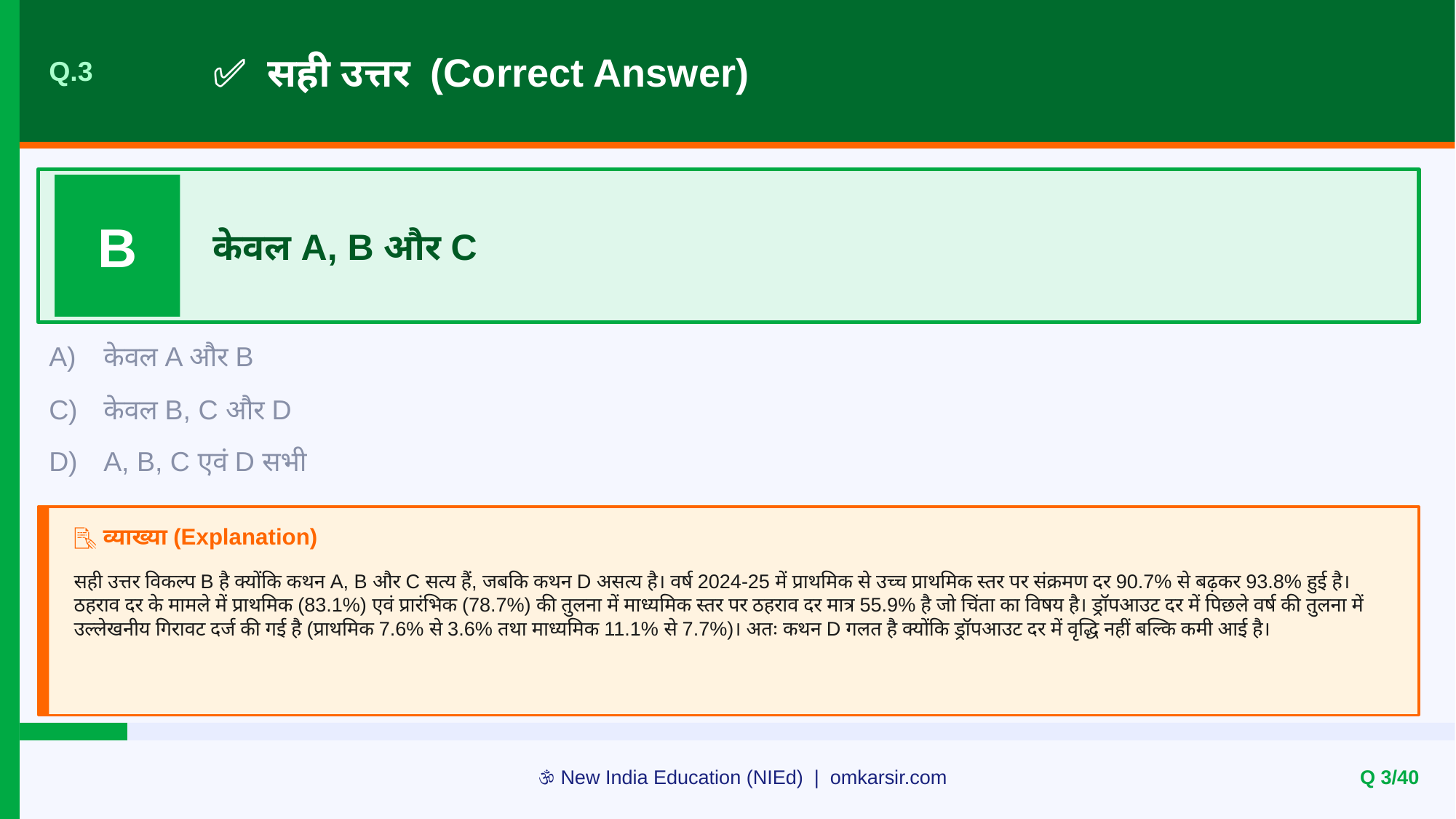

✅  सही उत्तर  (Correct Answer)
Q.3

B
केवल A, B और C
A)
केवल A और B
C)
केवल B, C और D
D)
A, B, C एवं D सभी

📝 व्याख्या (Explanation)
सही उत्तर विकल्प B है क्योंकि कथन A, B और C सत्य हैं, जबकि कथन D असत्य है। वर्ष 2024-25 में प्राथमिक से उच्च प्राथमिक स्तर पर संक्रमण दर 90.7% से बढ़कर 93.8% हुई है। ठहराव दर के मामले में प्राथमिक (83.1%) एवं प्रारंभिक (78.7%) की तुलना में माध्यमिक स्तर पर ठहराव दर मात्र 55.9% है जो चिंता का विषय है। ड्रॉपआउट दर में पिछले वर्ष की तुलना में उल्लेखनीय गिरावट दर्ज की गई है (प्राथमिक 7.6% से 3.6% तथा माध्यमिक 11.1% से 7.7%)। अतः कथन D गलत है क्योंकि ड्रॉपआउट दर में वृद्धि नहीं बल्कि कमी आई है।

🕉️ New India Education (NIEd)  |  omkarsir.com
Q 3/40